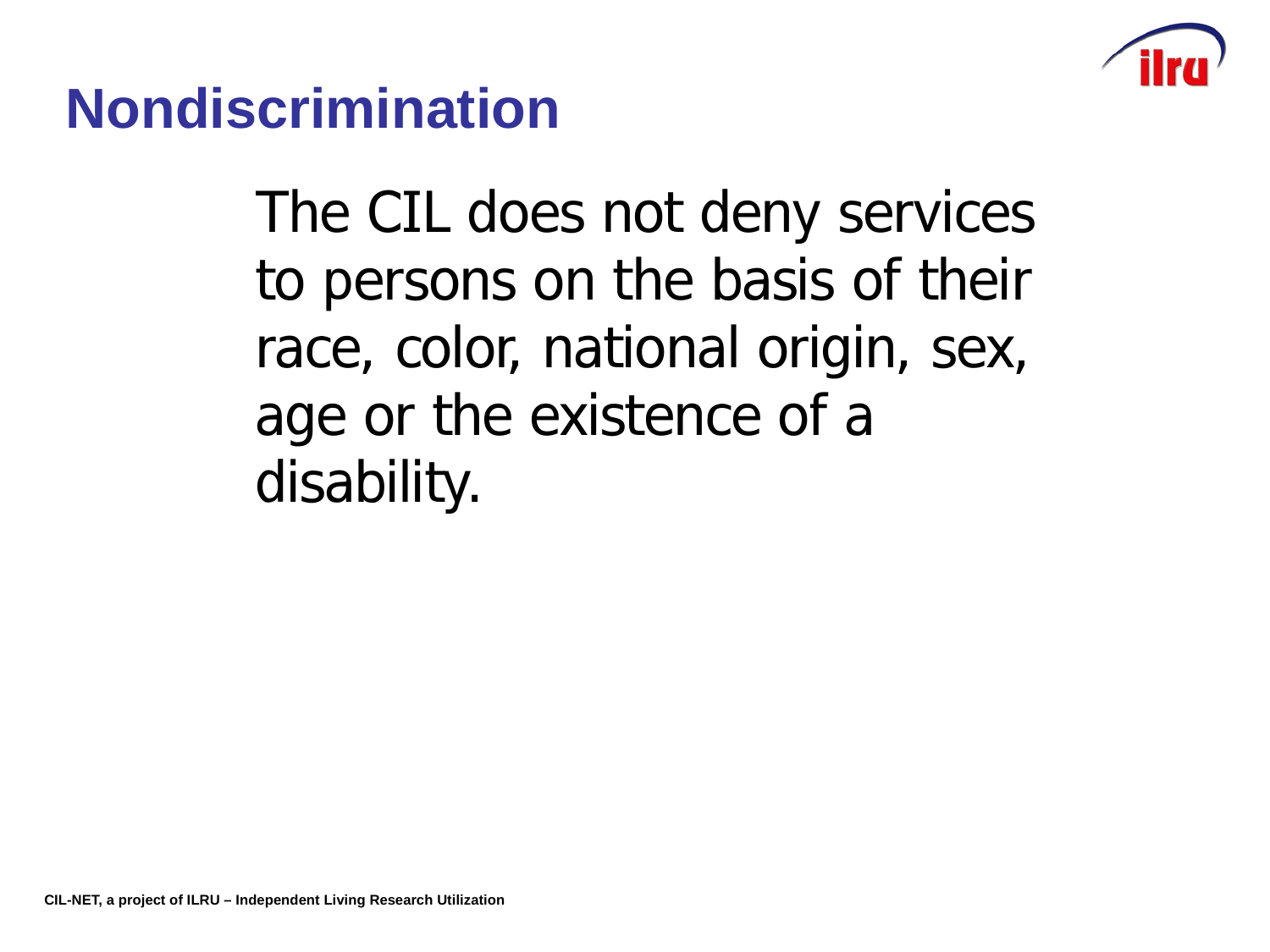

# Nondiscrimination
The CIL does not deny services to persons on the basis of their race, color, national origin, sex, age or the existence of a disability.